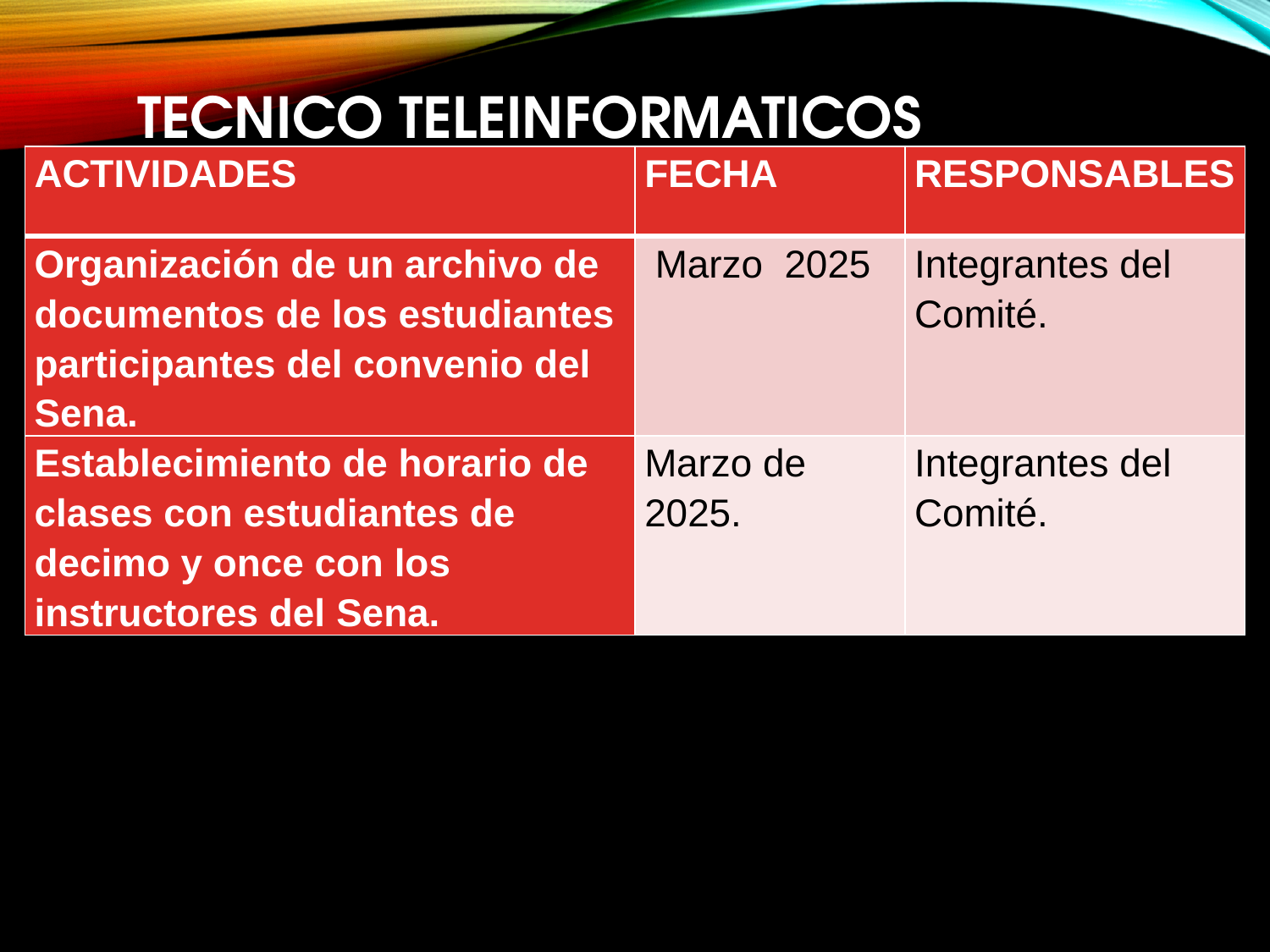

TECNICO TELEINFORMATICOS
| ACTIVIDADES | FECHA | RESPONSABLES |
| --- | --- | --- |
| Organización de un archivo de documentos de los estudiantes participantes del convenio del Sena. | Marzo 2025 | Integrantes del Comité. |
| Establecimiento de horario de clases con estudiantes de decimo y once con los instructores del Sena. | Marzo de 2025. | Integrantes del Comité. |